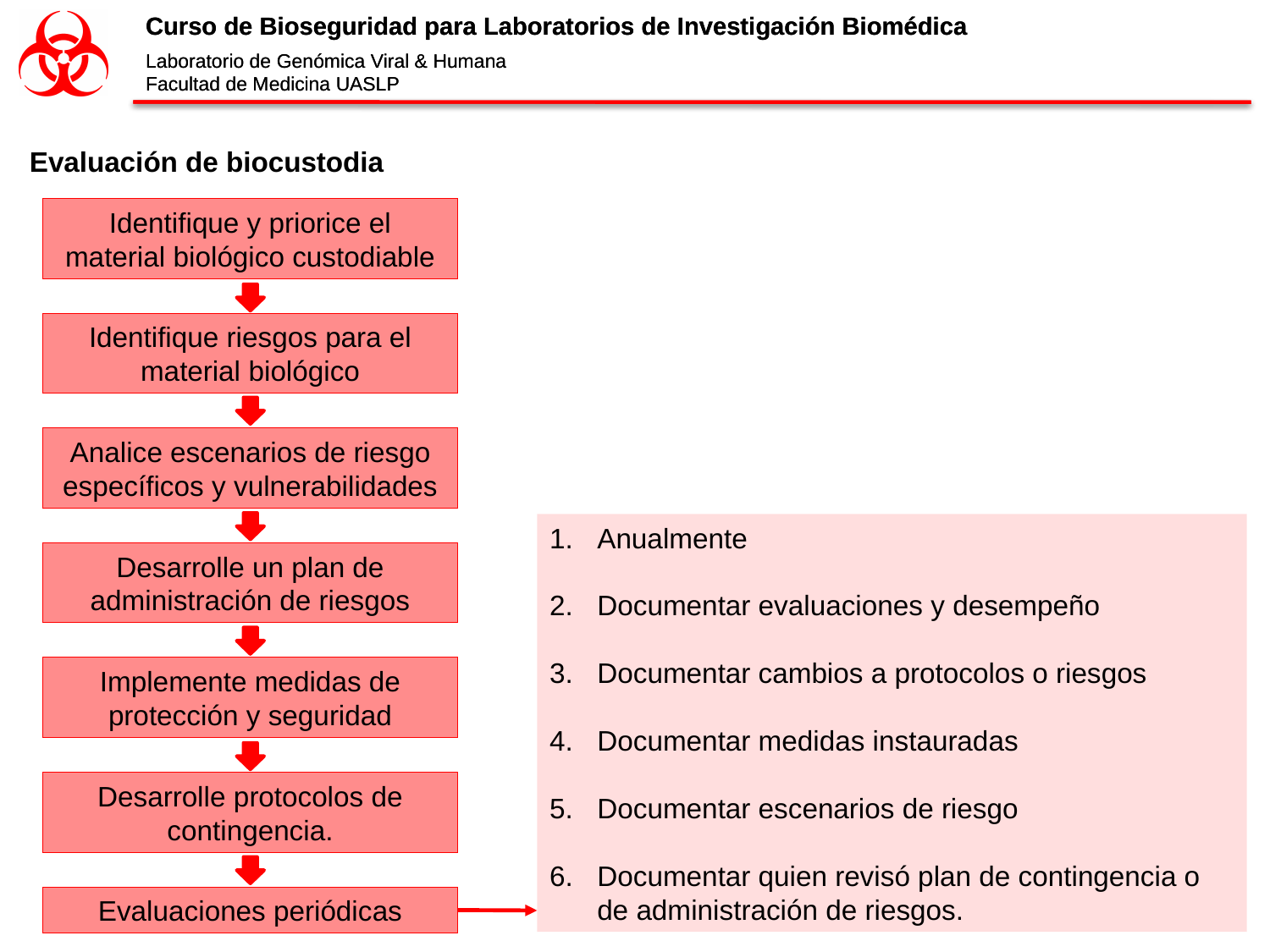

Evaluación de biocustodia
Identifique y priorice el material biológico custodiable

Identifique riesgos para el material biológico

Analice escenarios de riesgo específicos y vulnerabilidades

Anualmente

Documentar evaluaciones y desempeño

Documentar cambios a protocolos o riesgos

Documentar medidas instauradas

Documentar escenarios de riesgo

Documentar quien revisó plan de contingencia o de administración de riesgos.
Desarrolle un plan de administración de riesgos

Implemente medidas de protección y seguridad

Desarrolle protocolos de contingencia.

Evaluaciones periódicas